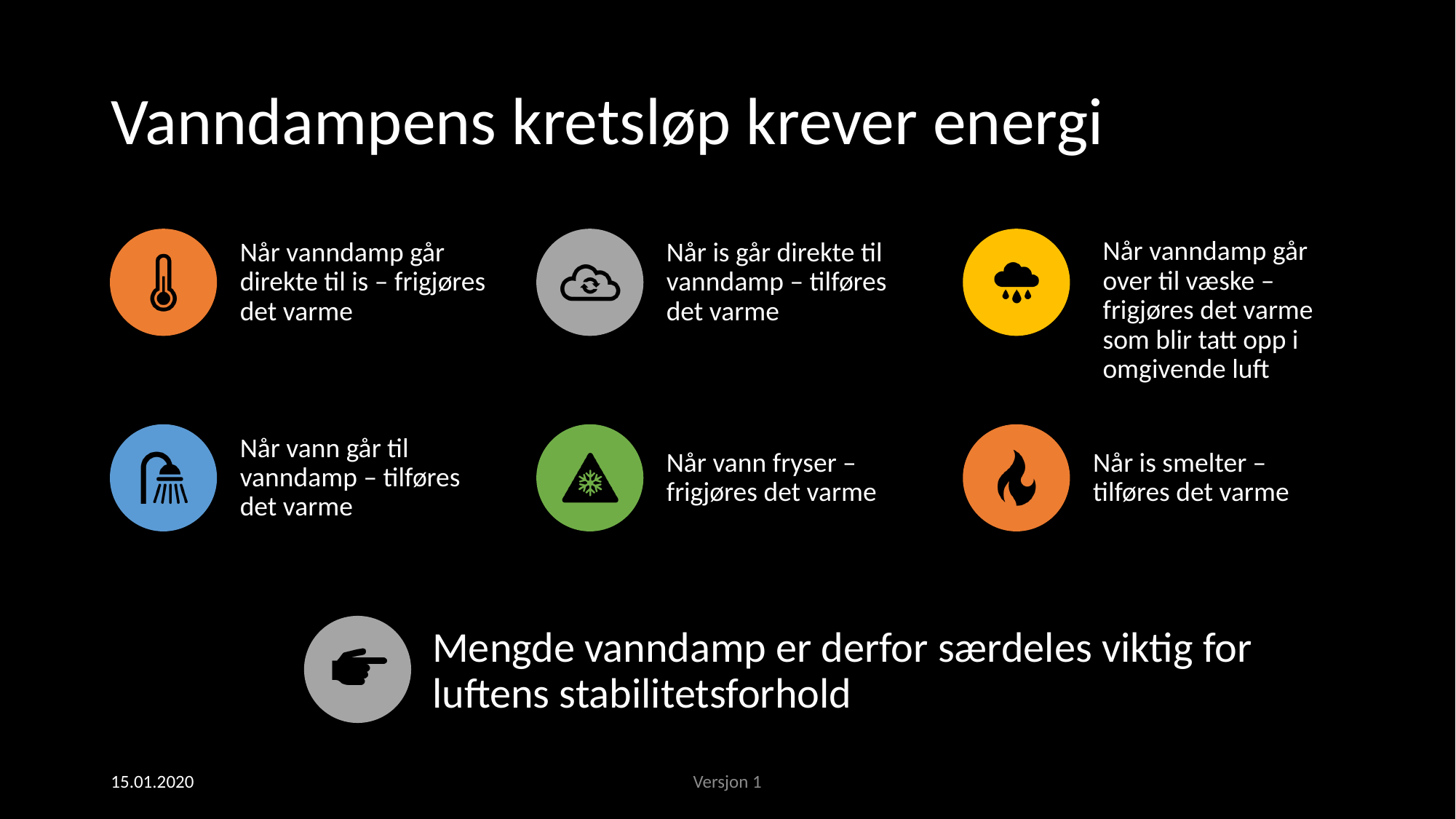

# Vanndampens kretsløp krever energi
Når vanndamp går direkte til is – frigjøres det varme
Når is går direkte til vanndamp – tilføres det varme
Når vanndamp går over til væske – frigjøres det varme som blir tatt opp i omgivende luft
Når vann går til vanndamp – tilføres det varme
Når vann fryser – frigjøres det varme
Når is smelter – tilføres det varme
Mengde vanndamp er derfor særdeles viktig for luftens stabilitetsforhold
15.01.2020
Versjon 1